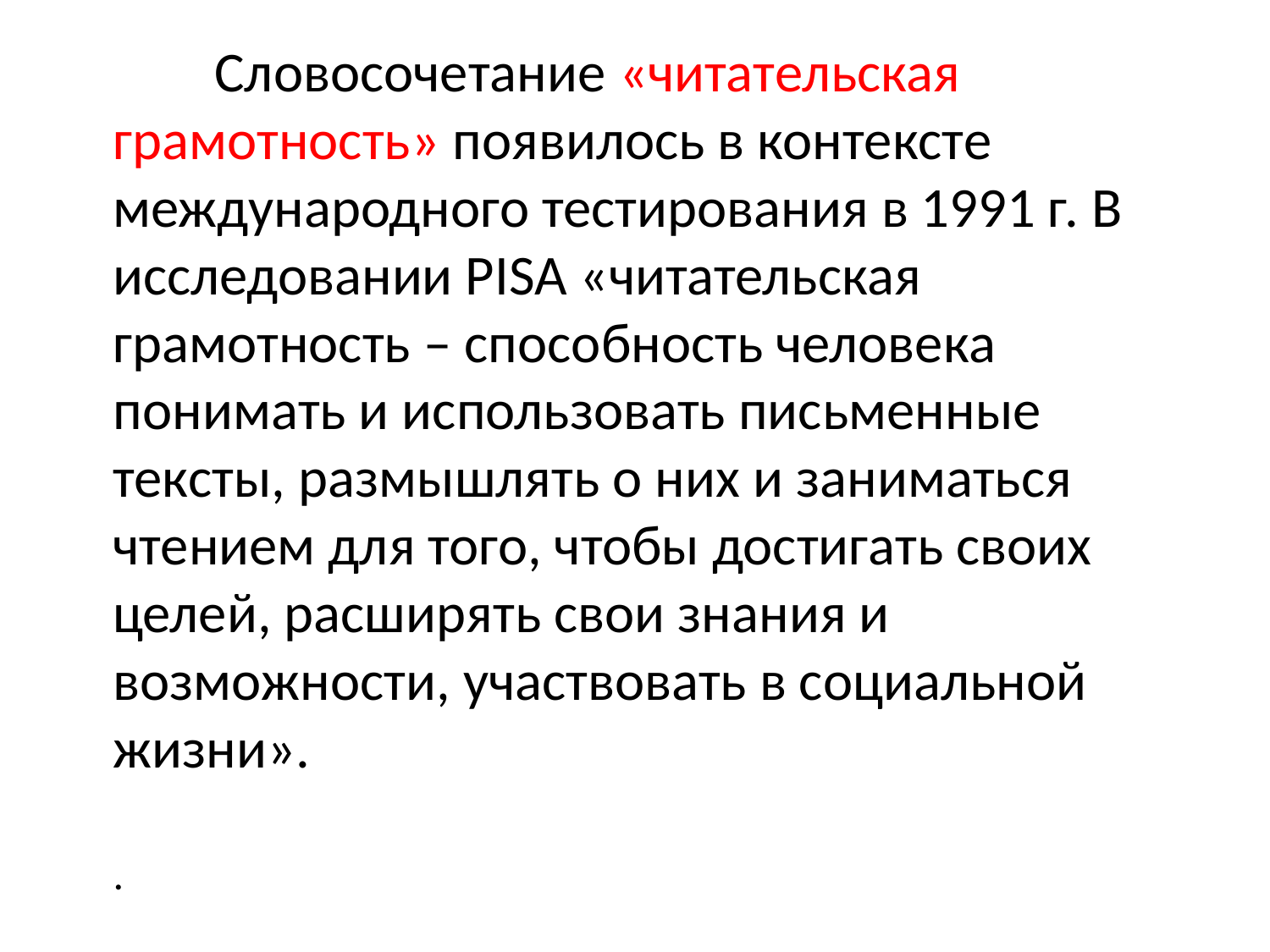

# Словосочетание «читательская грамотность» появилось в контексте международного тестирования в 1991 г. В исследовании РISA «читательская грамотность – способность человека понимать и использовать письменные тексты, размышлять о них и заниматься чтением для того, чтобы достигать своих целей, расширять свои знания и возможности, участвовать в социальной жизни». .